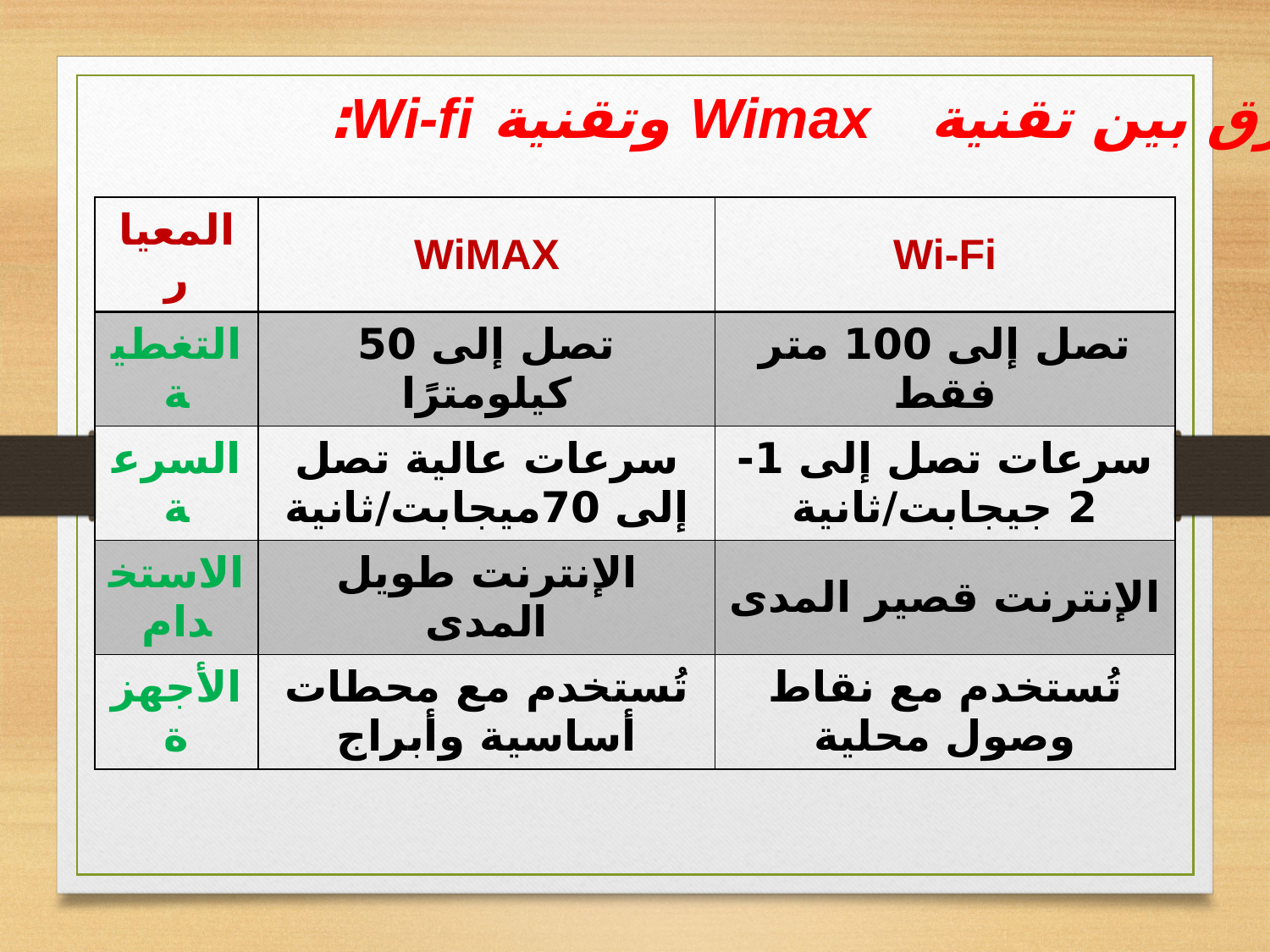

الفرق بين تقنية   Wimax وتقنية Wi-fi:
| المعيار | WiMAX | Wi-Fi |
| --- | --- | --- |
| التغطية | تصل إلى 50 كيلومترًا | تصل إلى 100 متر فقط |
| السرعة | سرعات عالية تصل إلى 70ميجابت/ثانية | سرعات تصل إلى 1-2 جيجابت/ثانية |
| الاستخدام | الإنترنت طويل المدى | الإنترنت قصير المدى |
| الأجهزة | تُستخدم مع محطات أساسية وأبراج | تُستخدم مع نقاط وصول محلية |